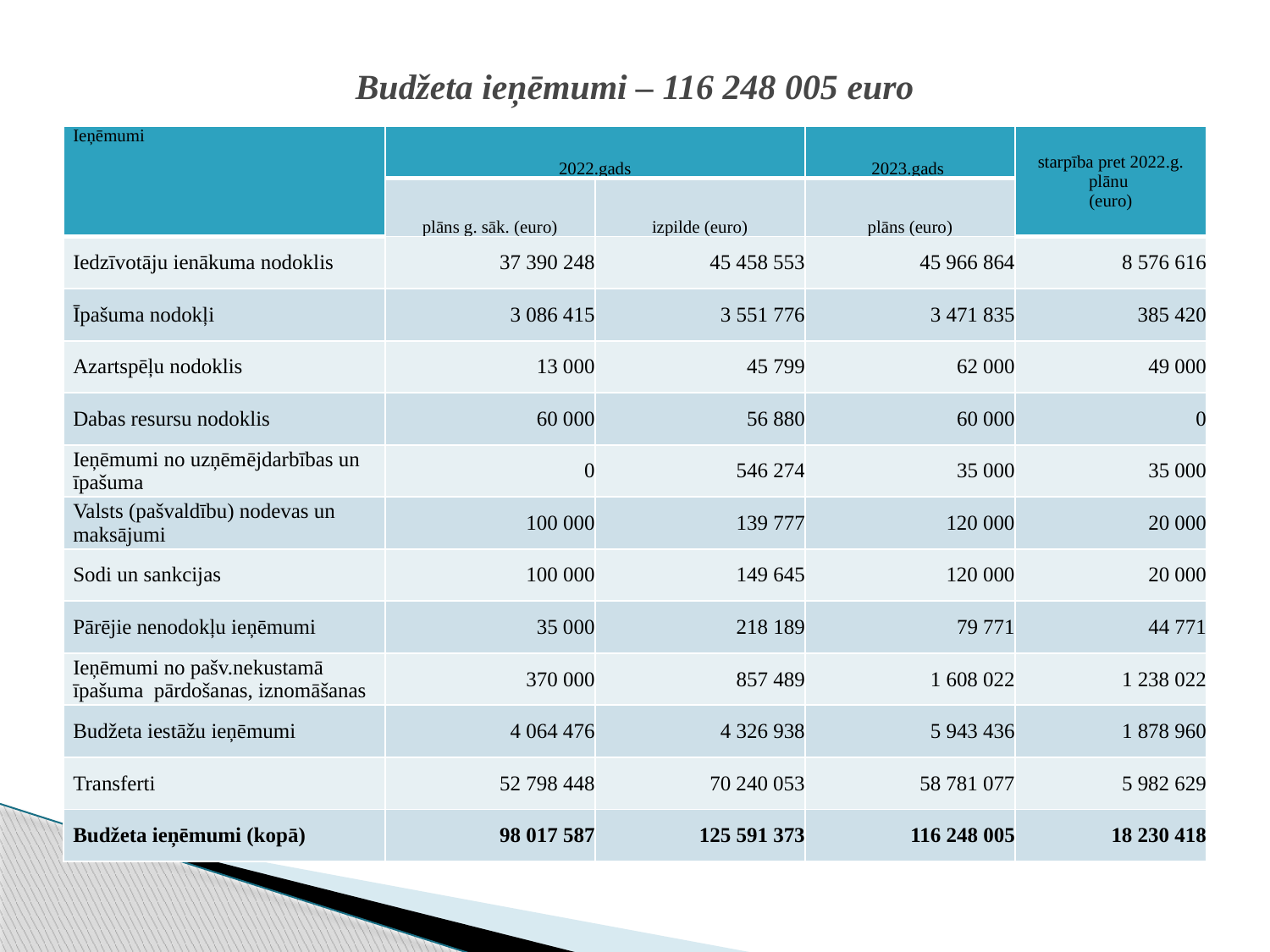

# Budžeta ieņēmumi – 116 248 005 euro
| Ieņēmumi | 2022.gads |  | 2023.gads | starpība pret 2022.g. plānu (euro) |
| --- | --- | --- | --- | --- |
|  | plāns g. sāk. (euro) | izpilde (euro) | plāns (euro) |  |
| Iedzīvotāju ienākuma nodoklis | 37 390 248 | 45 458 553 | 45 966 864 | 8 576 616 |
| Īpašuma nodokļi | 3 086 415 | 3 551 776 | 3 471 835 | 385 420 |
| Azartspēļu nodoklis | 13 000 | 45 799 | 62 000 | 49 000 |
| Dabas resursu nodoklis | 60 000 | 56 880 | 60 000 | 0 |
| Ieņēmumi no uzņēmējdarbības un īpašuma | 0 | 546 274 | 35 000 | 35 000 |
| Valsts (pašvaldību) nodevas un maksājumi | 100 000 | 139 777 | 120 000 | 20 000 |
| Sodi un sankcijas | 100 000 | 149 645 | 120 000 | 20 000 |
| Pārējie nenodokļu ieņēmumi | 35 000 | 218 189 | 79 771 | 44 771 |
| Ieņēmumi no pašv.nekustamā īpašuma pārdošanas, iznomāšanas | 370 000 | 857 489 | 1 608 022 | 1 238 022 |
| Budžeta iestāžu ieņēmumi | 4 064 476 | 4 326 938 | 5 943 436 | 1 878 960 |
| Transferti | 52 798 448 | 70 240 053 | 58 781 077 | 5 982 629 |
| Budžeta ieņēmumi (kopā) | 98 017 587 | 125 591 373 | 116 248 005 | 18 230 418 |